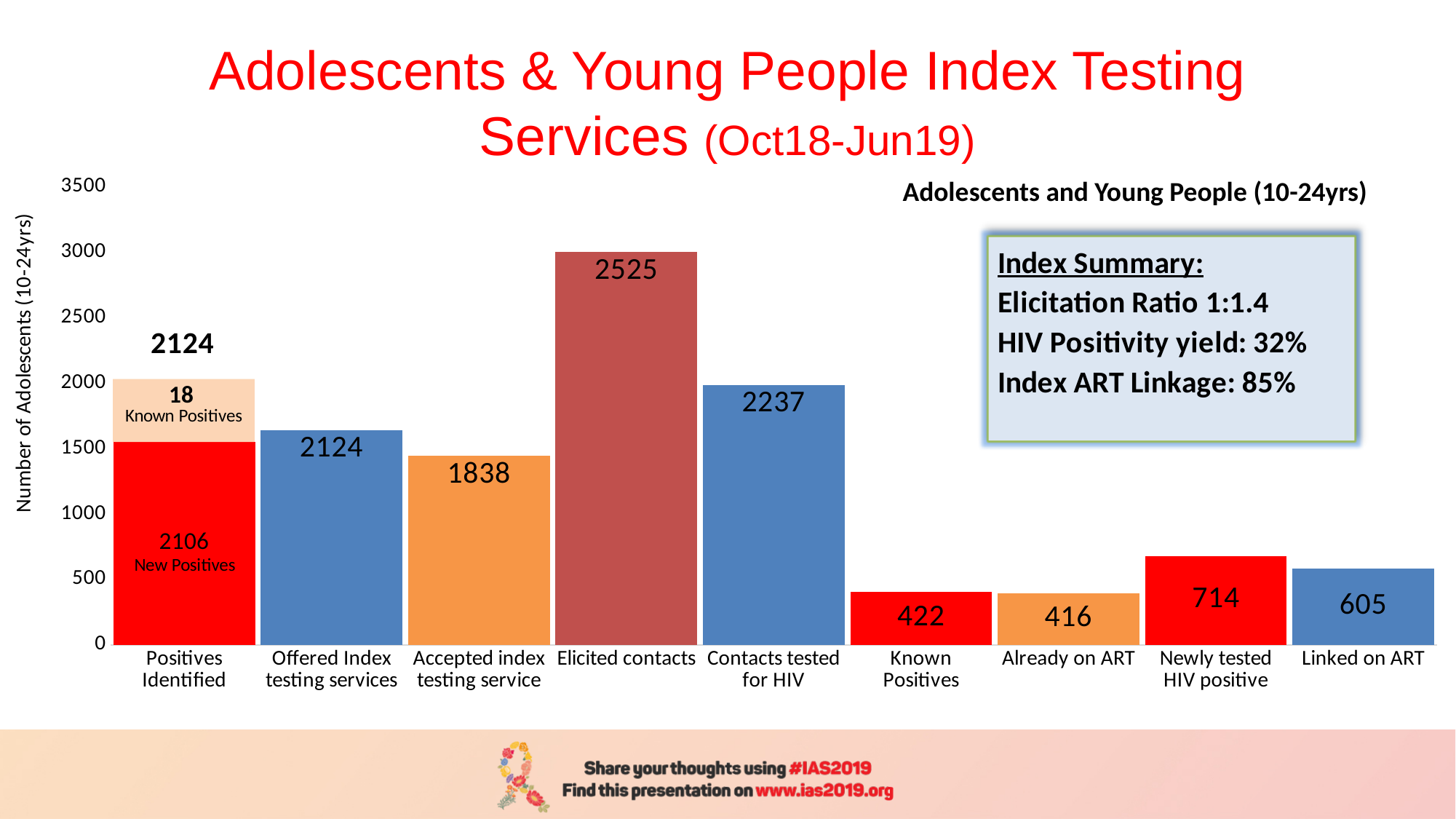

# Adolescents & Young People Index Testing Services (Oct18-Jun19)

### Chart

| Category |  |
|---|---|
| Positives Identified | 1553.0 |
| Offered Index testing services | 1643.0 |
| Accepted index testing service | 1444.0 |
| Elicited contacts  | 3002.0 |
| Contacts tested for HIV | 1987.0 |
| Known Positives | 406.0 |
| Already on ART | 393.0 |
| Newly tested HIV positive | 677.0 |
| Linked on ART | 581.0 |
Adolescents and Young People (10-24yrs)